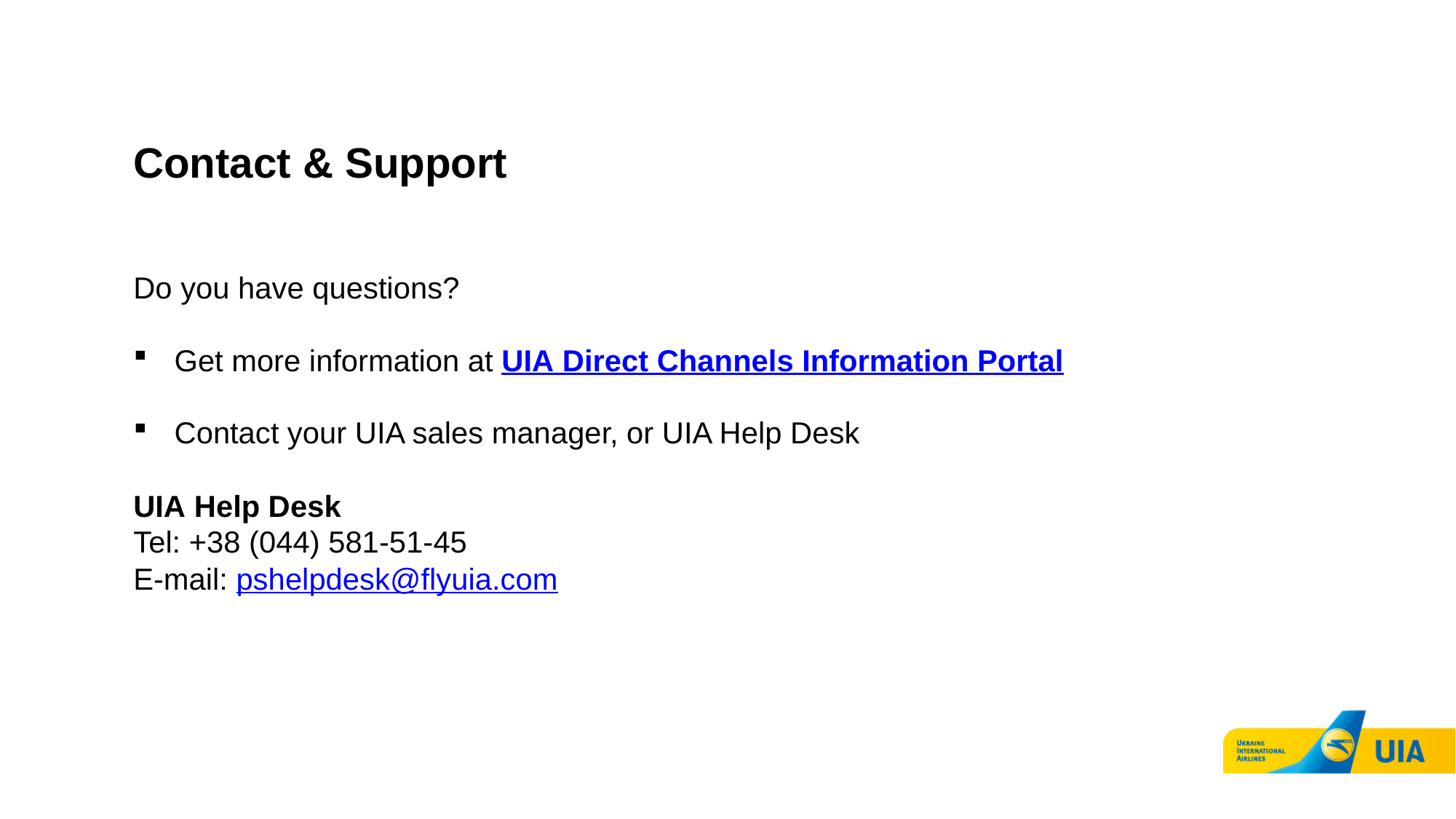

Contact & Support
Do you have questions?

Get more information at UIA Direct Channels Information Portal

Contact your UIA sales manager, or UIA Help Desk

UIA Help Desk
Tel: +38 (044) 581-51-45
E-mail: pshelpdesk@flyuia.com